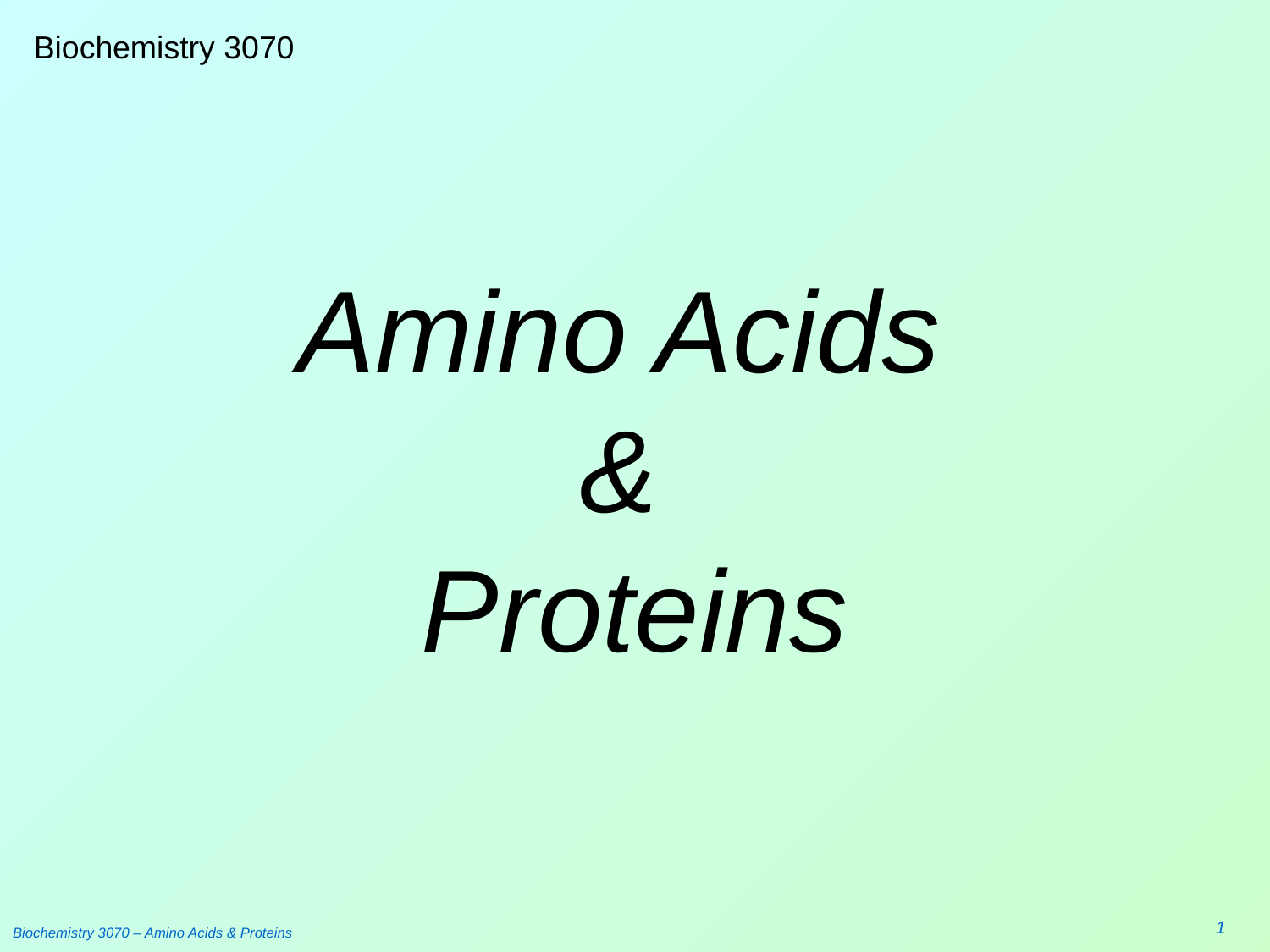

Biochemistry 3070
# Amino Acids & Proteins
1
Biochemistry 3070 – Amino Acids & Proteins